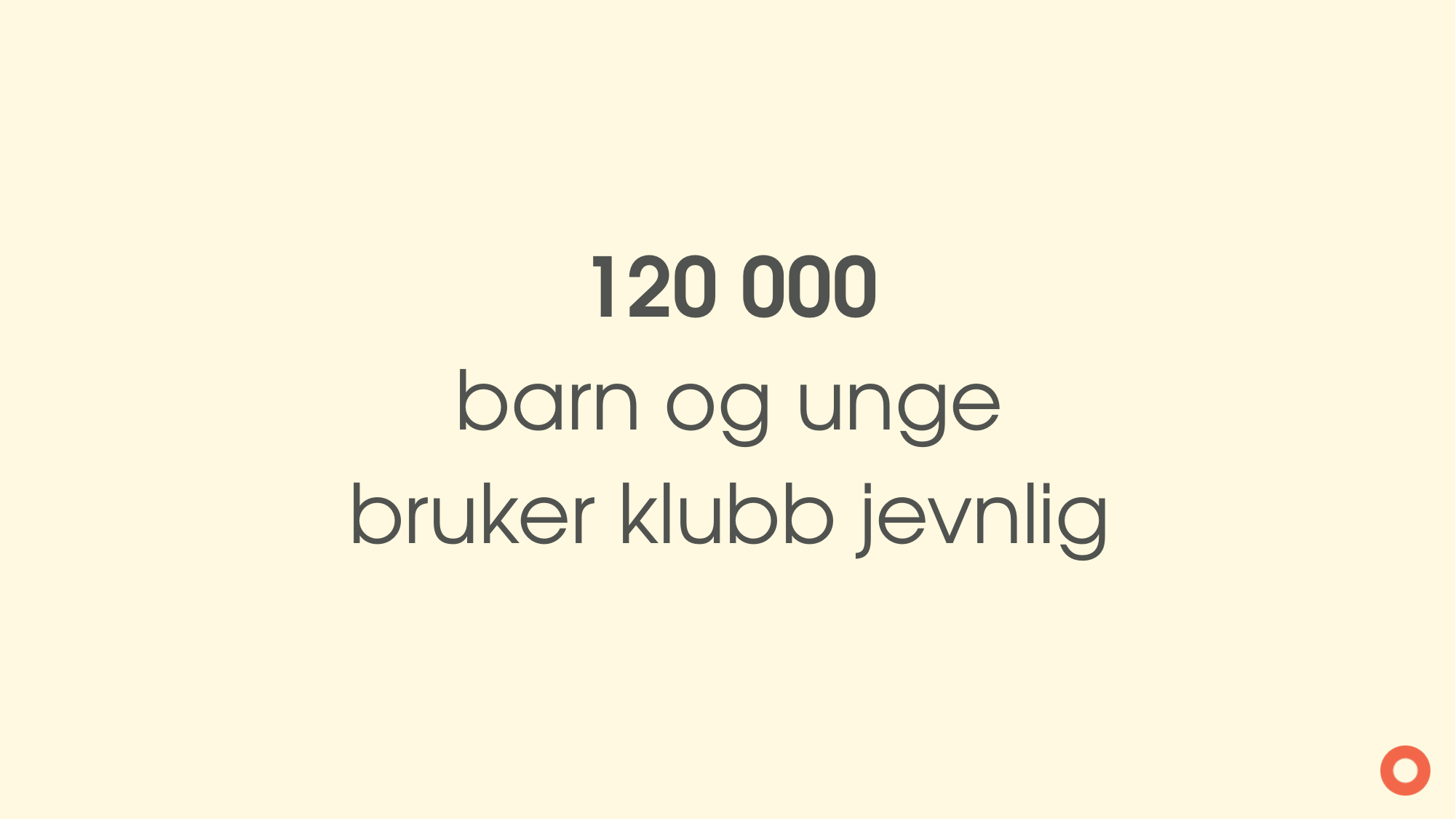

120 000
barn og unge
bruker klubb jevnlig